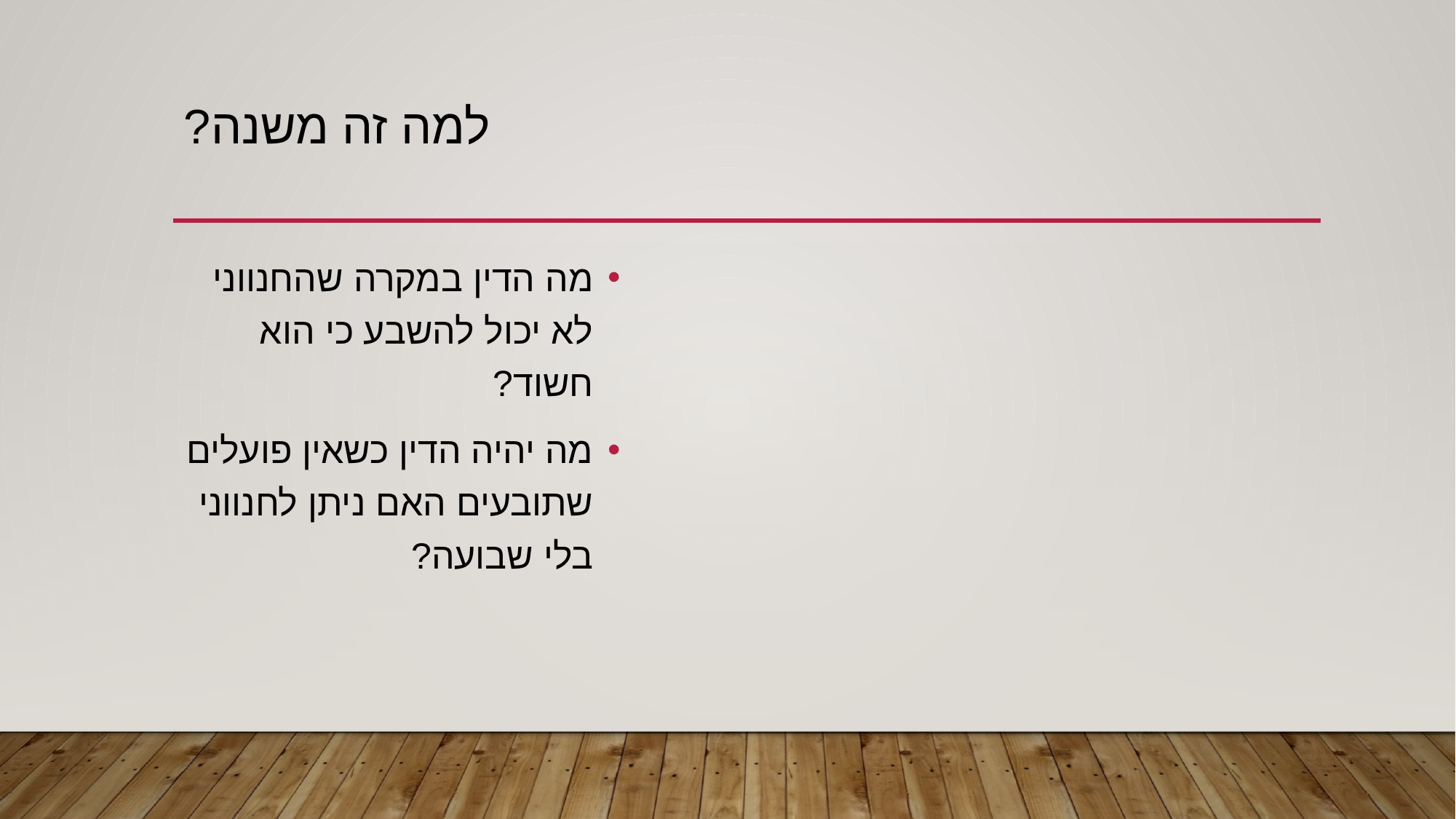

# למה זה משנה?
מה הדין במקרה שהחנווני לא יכול להשבע כי הוא חשוד?
מה יהיה הדין כשאין פועלים שתובעים האם ניתן לחנווני בלי שבועה?